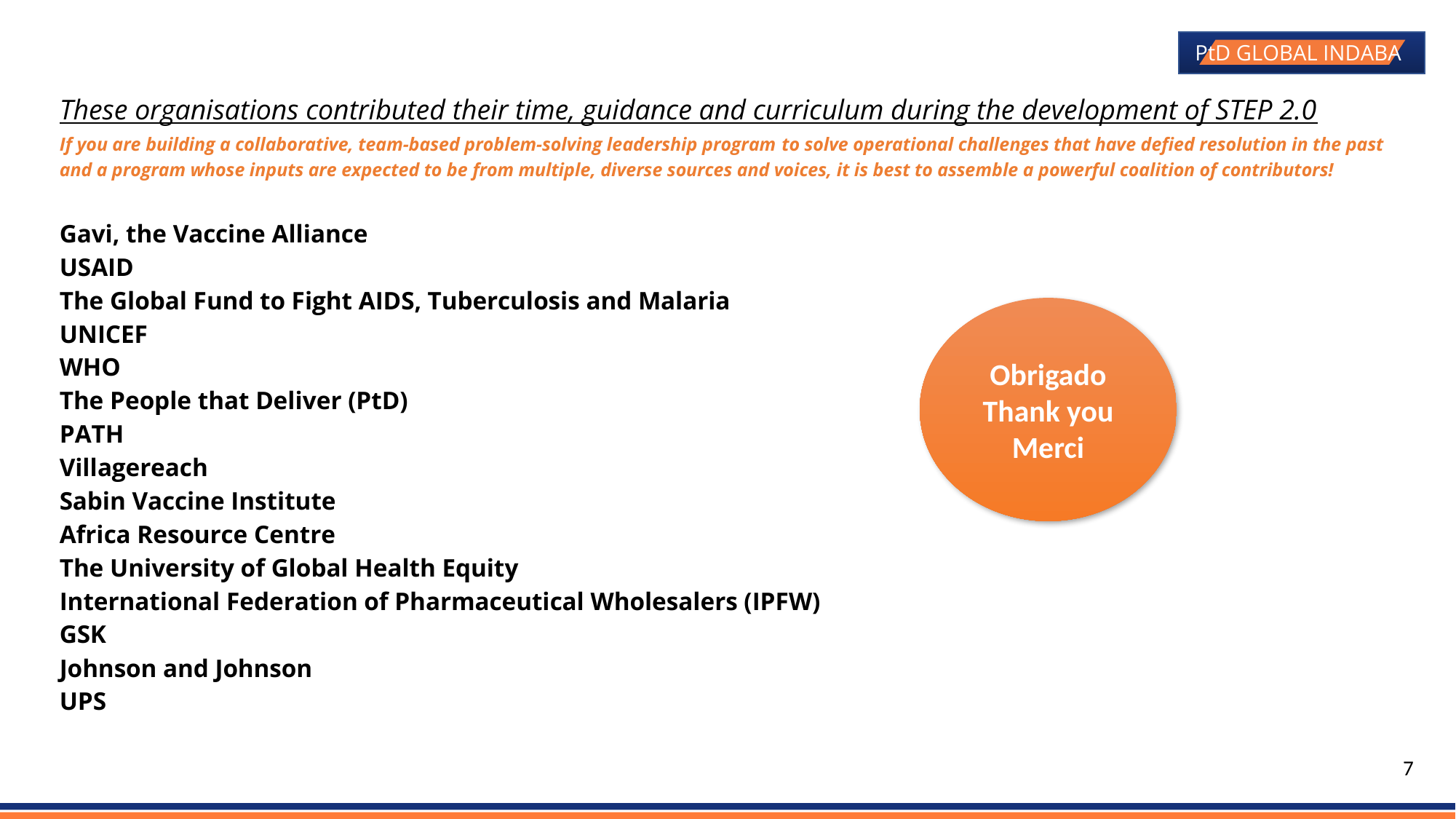

These organisations contributed their time, guidance and curriculum during the development of STEP 2.0
If you are building a collaborative, team-based problem-solving leadership program to solve operational challenges that have defied resolution in the past and a program whose inputs are expected to be from multiple, diverse sources and voices, it is best to assemble a powerful coalition of contributors!

Gavi, the Vaccine Alliance
USAID
The Global Fund to Fight AIDS, Tuberculosis and Malaria
UNICEF
WHO
The People that Deliver (PtD)
PATH
Villagereach
Sabin Vaccine Institute
Africa Resource Centre
The University of Global Health Equity
International Federation of Pharmaceutical Wholesalers (IPFW)
GSK
Johnson and Johnson
UPS
Obrigado
Thank you
Merci
7